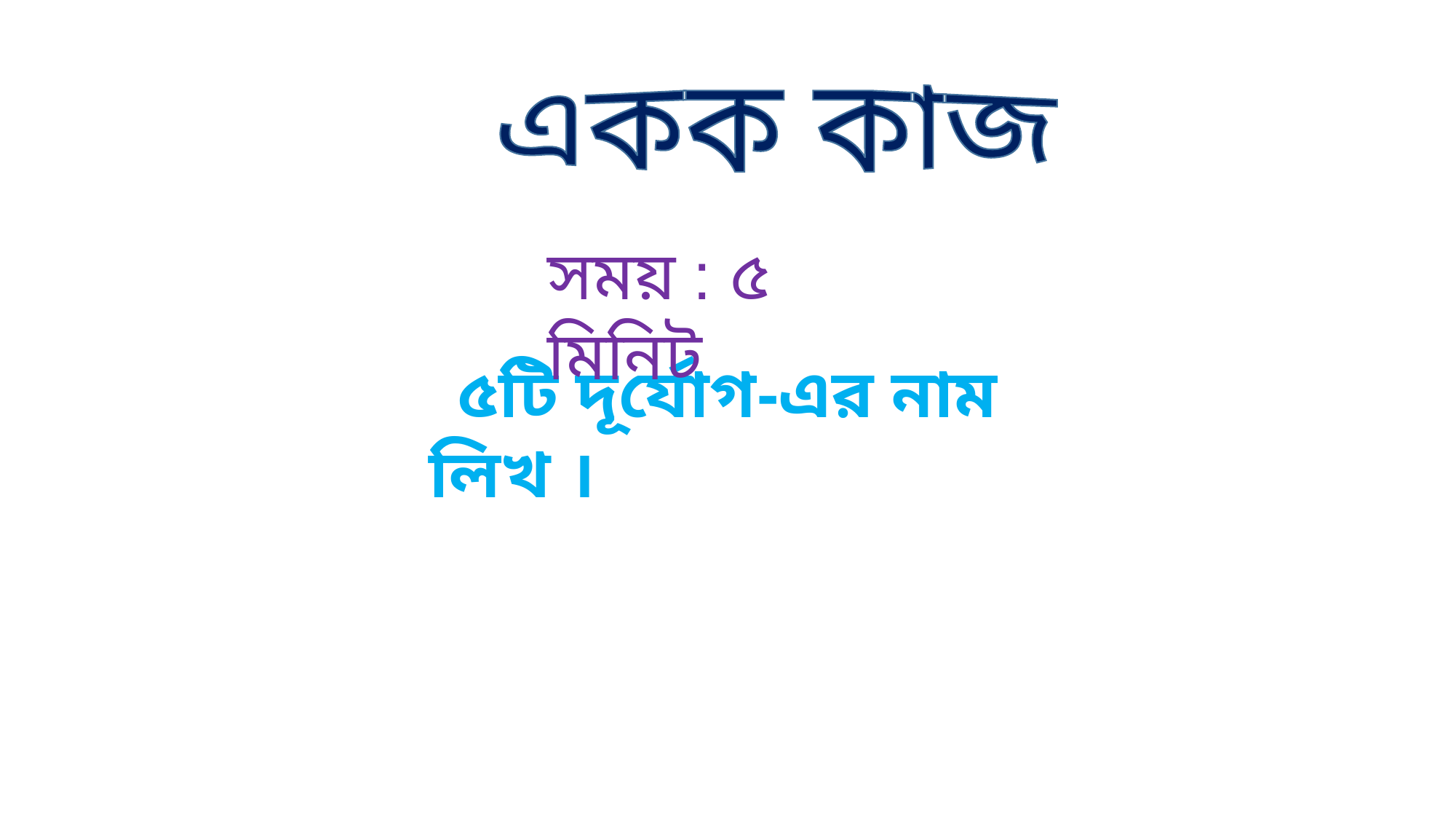

একক কাজ
সময় : ৫ মিনিট
    ৫টি দূর্যোগ-এর নাম লিখ ।